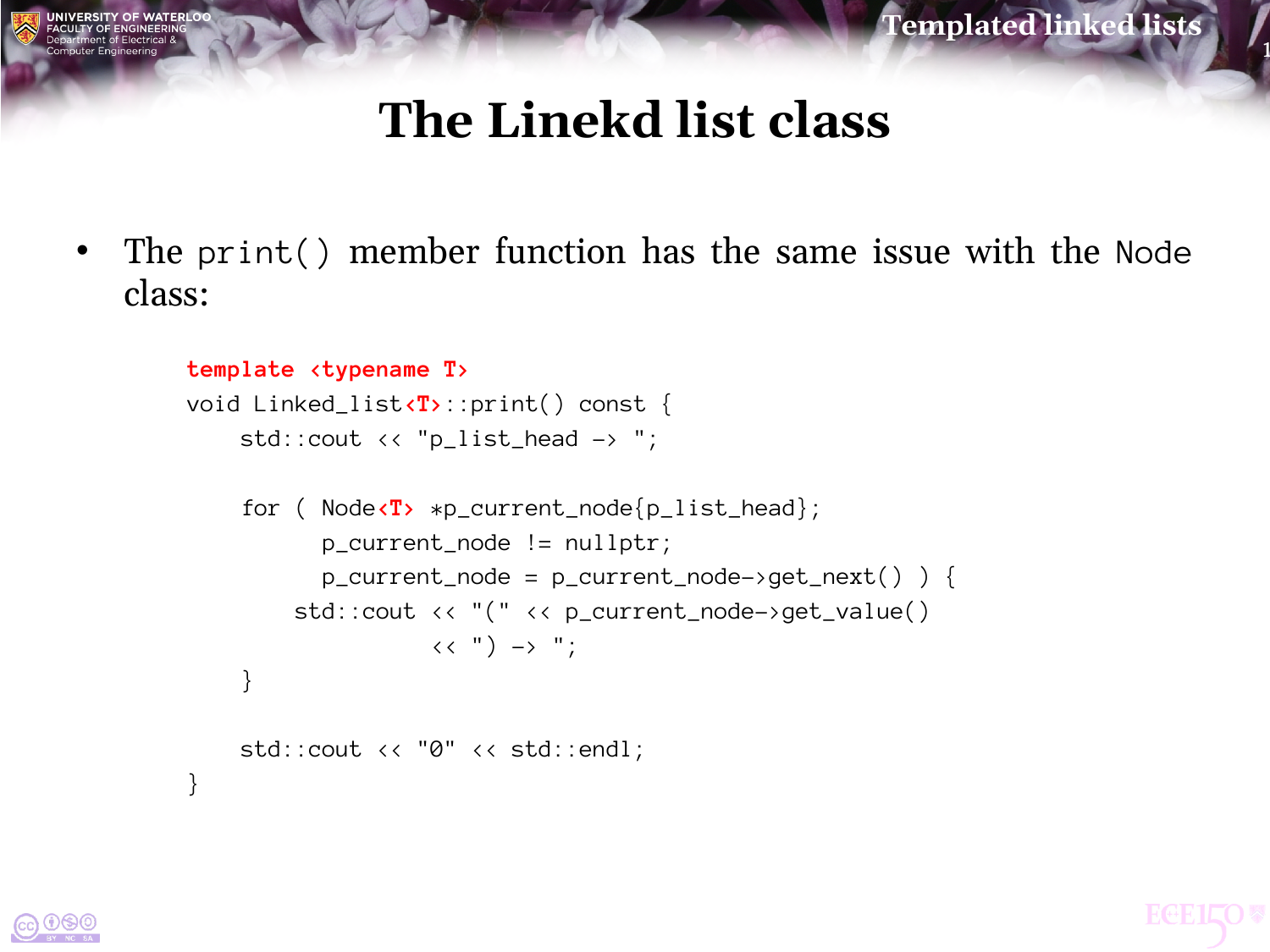

# The Linekd list class
The print() member function has the same issue with the Node class:

template <typename T>
void Linked_list<T>::print() const {
    std::cout << "p_list_head -> ";

    for ( Node<T> *p_current_node{p_list_head};
          p_current_node != nullptr;
          p_current_node = p_current_node->get_next() ) {
        std::cout << "(" << p_current_node->get_value()
                  << ") -> ";
    }

    std::cout << "0" << std::endl;
}